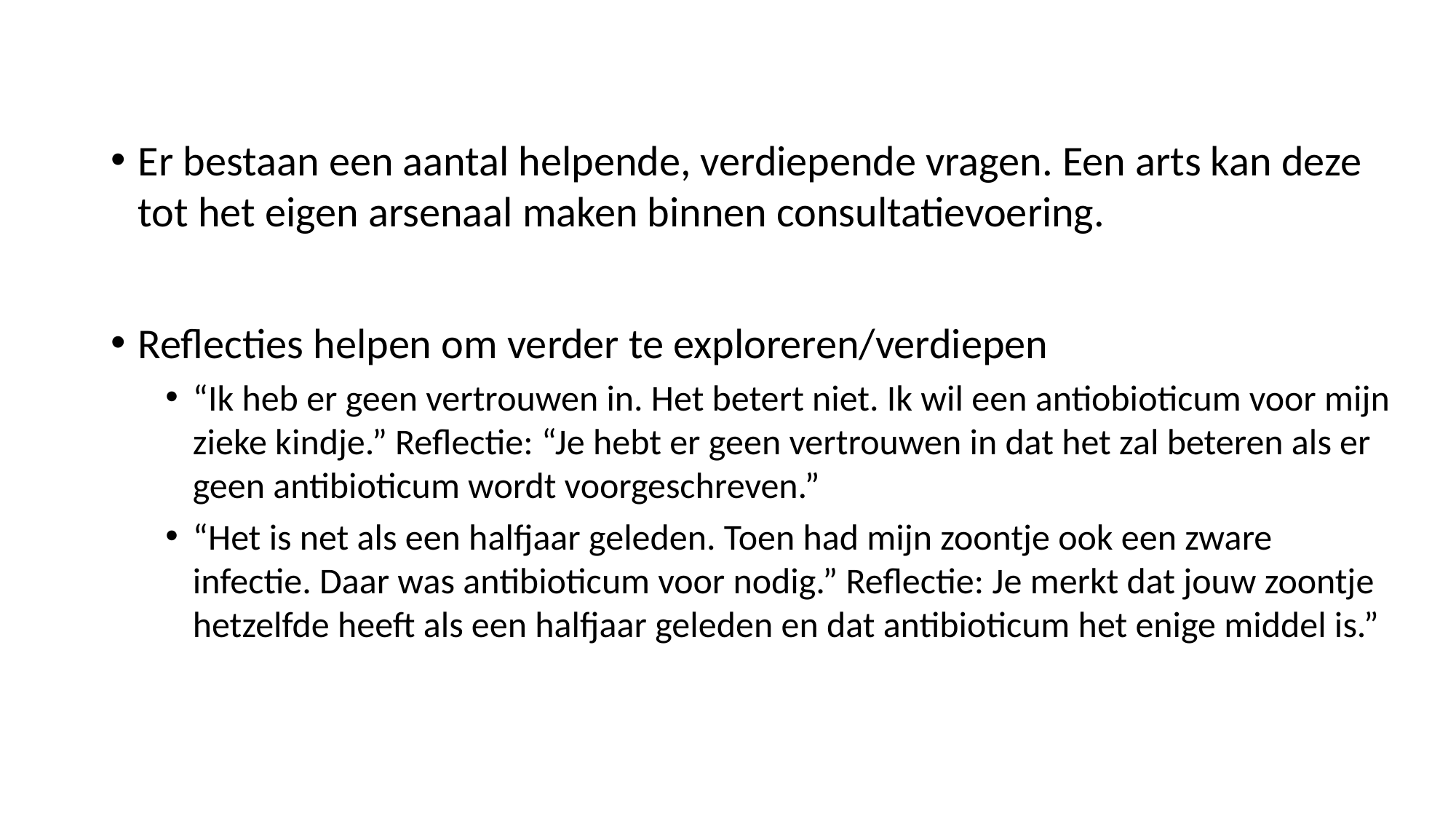

Er bestaan een aantal helpende, verdiepende vragen. Een arts kan deze tot het eigen arsenaal maken binnen consultatievoering.

Reflecties helpen om verder te exploreren/verdiepen
“Ik heb er geen vertrouwen in. Het betert niet. Ik wil een antiobioticum voor mijn zieke kindje.” Reflectie: “Je hebt er geen vertrouwen in dat het zal beteren als er geen antibioticum wordt voorgeschreven.”
“Het is net als een halfjaar geleden. Toen had mijn zoontje ook een zware infectie. Daar was antibioticum voor nodig.” Reflectie: Je merkt dat jouw zoontje hetzelfde heeft als een halfjaar geleden en dat antibioticum het enige middel is.”